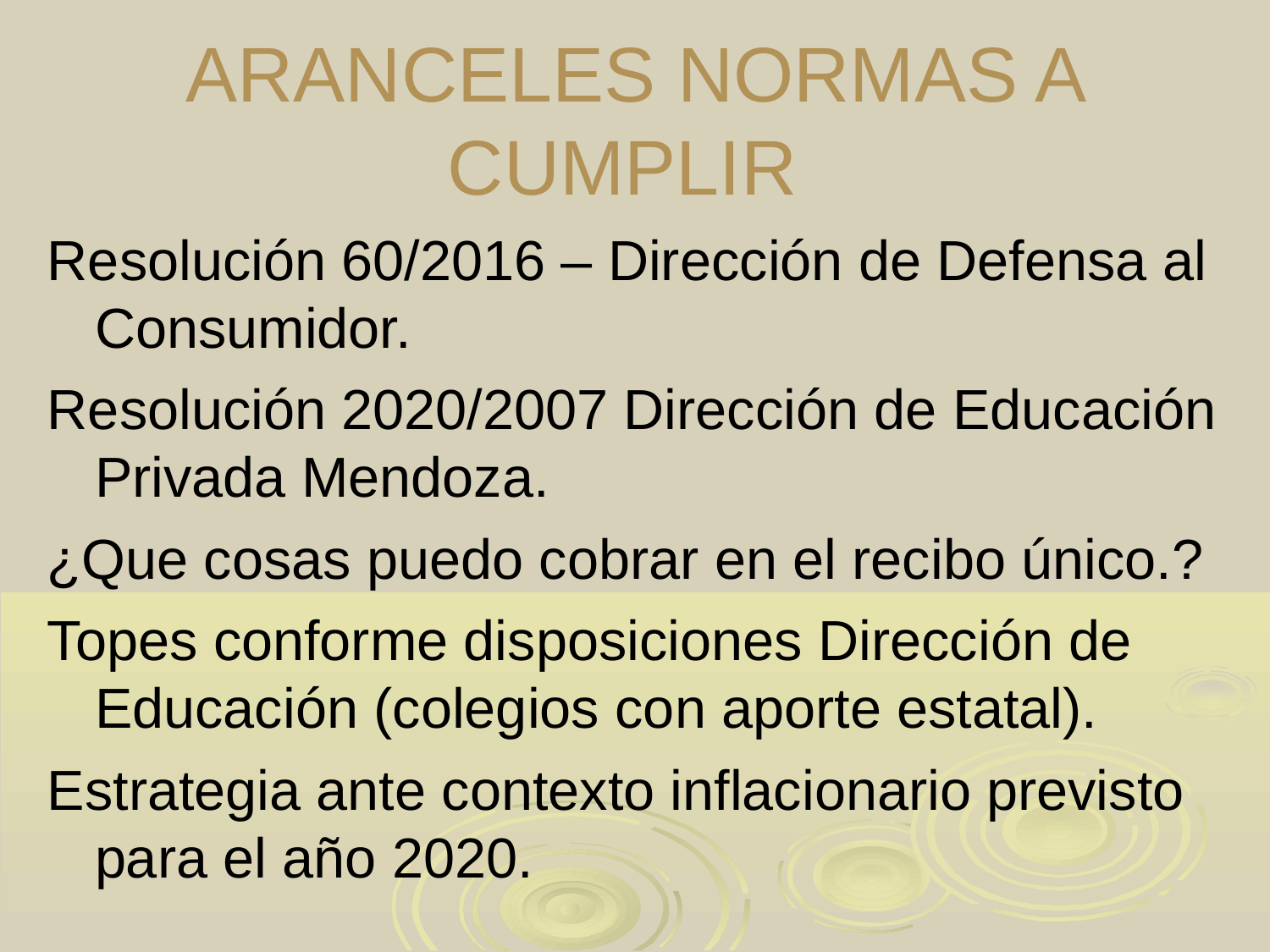

# ARANCELES NORMAS A CUMPLIR
Resolución 60/2016 – Dirección de Defensa al Consumidor.
Resolución 2020/2007 Dirección de Educación Privada Mendoza.
¿Que cosas puedo cobrar en el recibo único.?
Topes conforme disposiciones Dirección de Educación (colegios con aporte estatal).
Estrategia ante contexto inflacionario previsto para el año 2020.